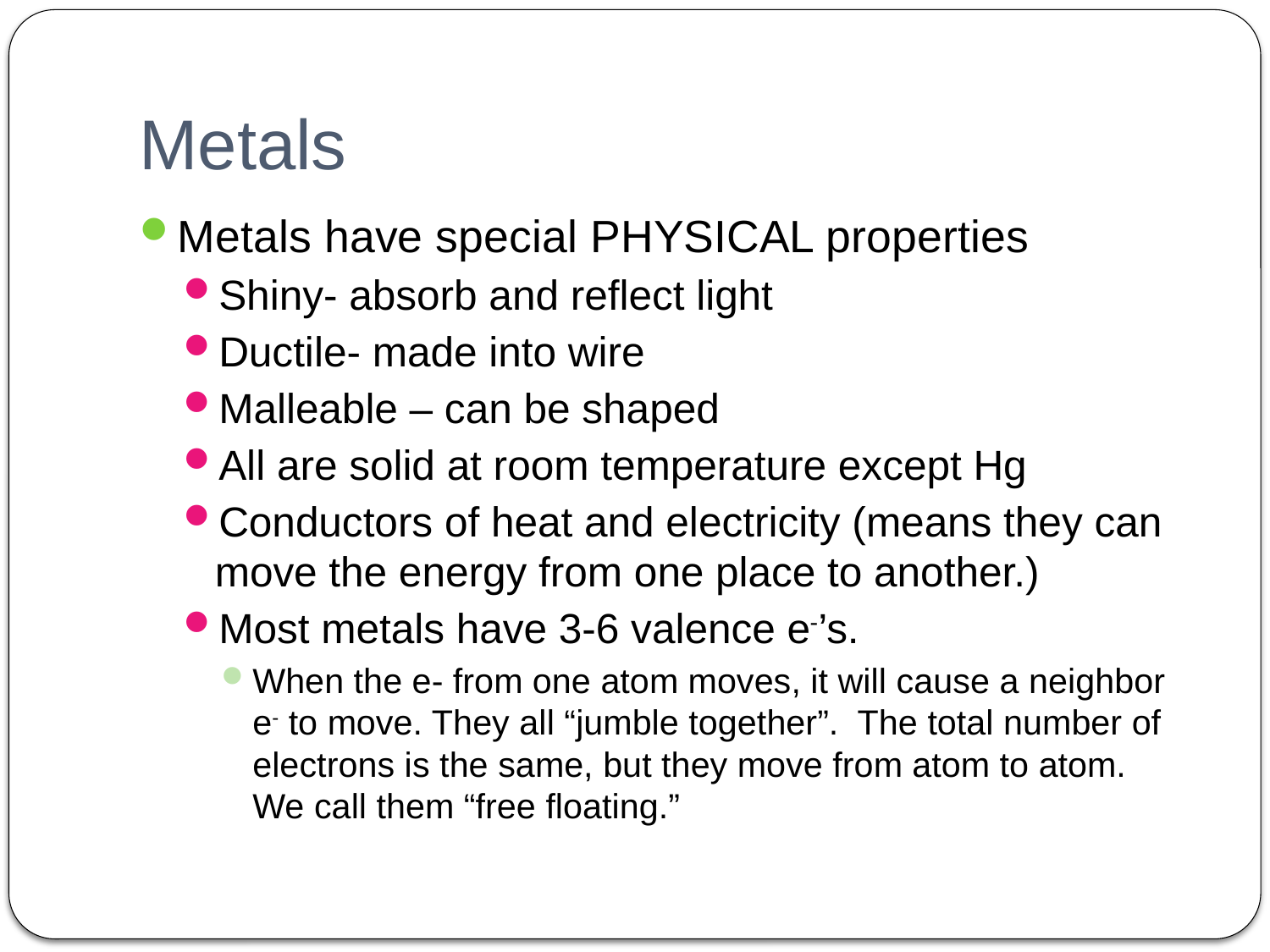

# Metals
Metals have special PHYSICAL properties
Shiny- absorb and reflect light
Ductile- made into wire
Malleable – can be shaped
All are solid at room temperature except Hg
Conductors of heat and electricity (means they can move the energy from one place to another.)
Most metals have 3-6 valence e-’s.
When the e- from one atom moves, it will cause a neighbor e- to move. They all “jumble together”.  The total number of electrons is the same, but they move from atom to atom.  We call them “free floating.”